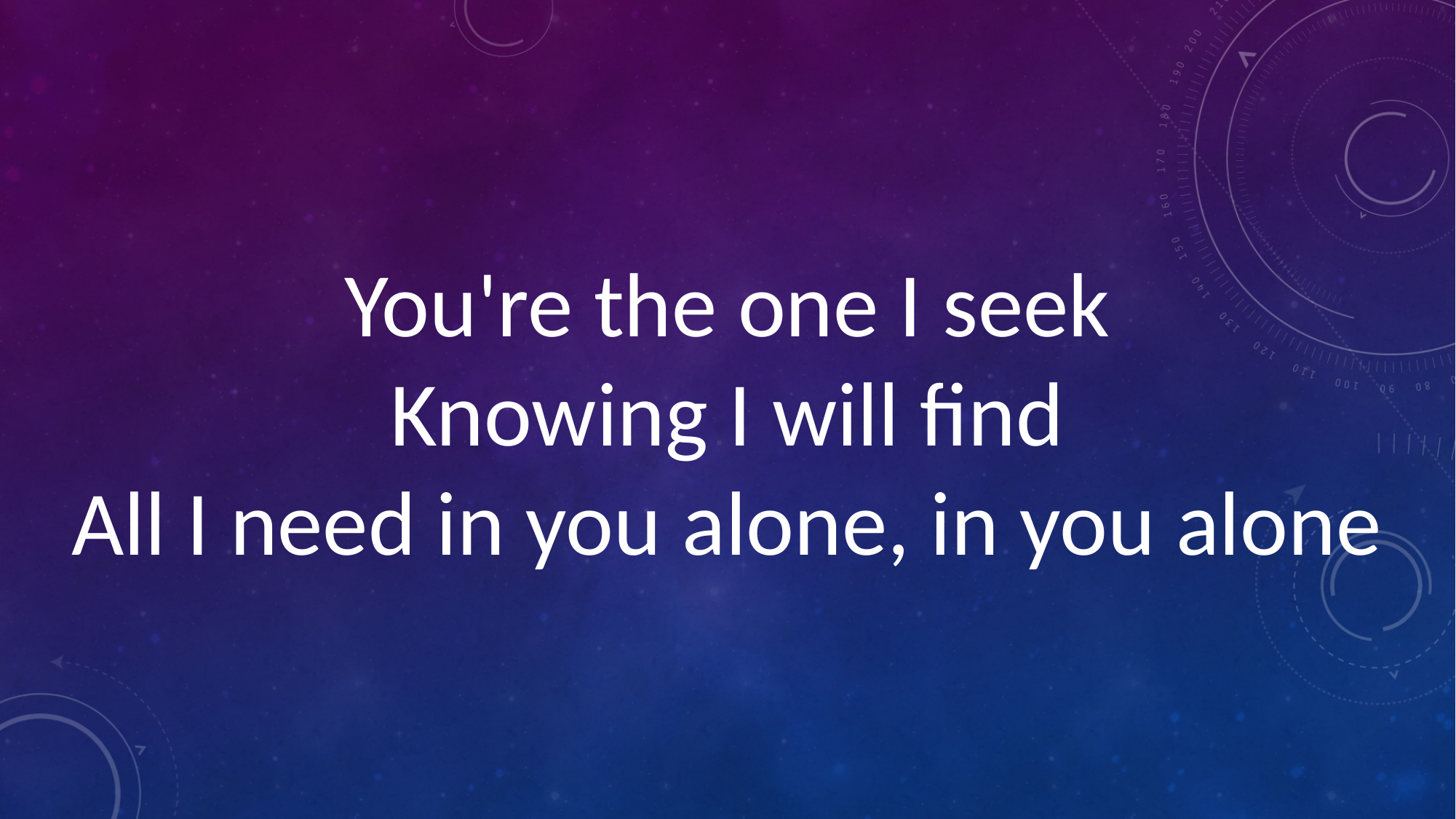

You're the one I seek
Knowing I will find
All I need in you alone, in you alone